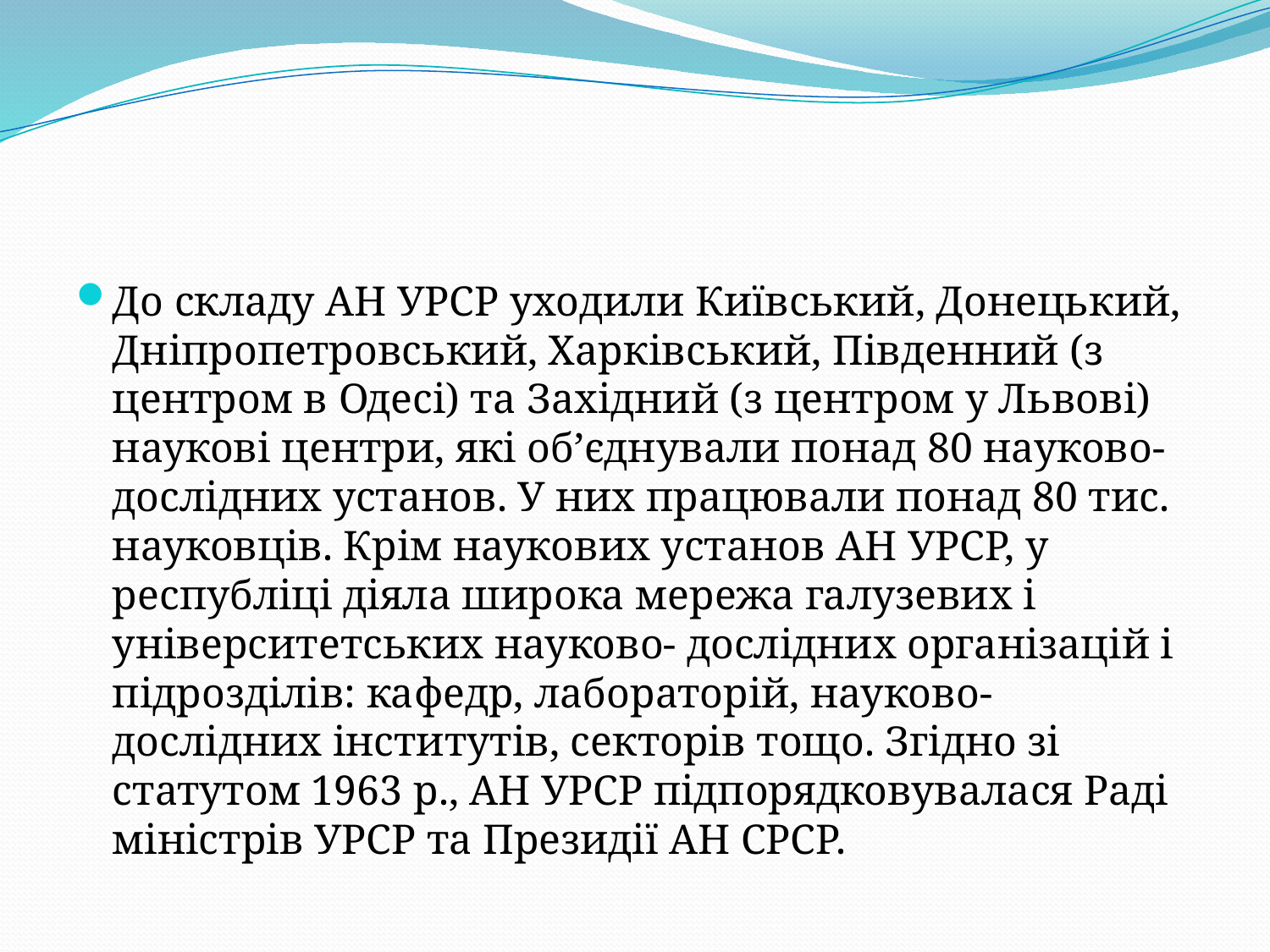

#
До складу АН УРСР уходили Київський, Донецький, Дніпропетровський, Харківський, Південний (з центром в Одесі) та Західний (з центром у Львові) наукові центри, які об’єднували понад 80 науково- дослідних установ. У них працювали понад 80 тис. науковців. Крім наукових установ АН УРСР, у республіці діяла широка мережа галузевих і університетських науково- дослідних організацій і підрозділів: кафедр, лабораторій, науково-дослідних інститутів, секторів тощо. Згідно зі статутом 1963 p., АН УРСР підпорядковувалася Раді міністрів УРСР та Президії АН СРСР.